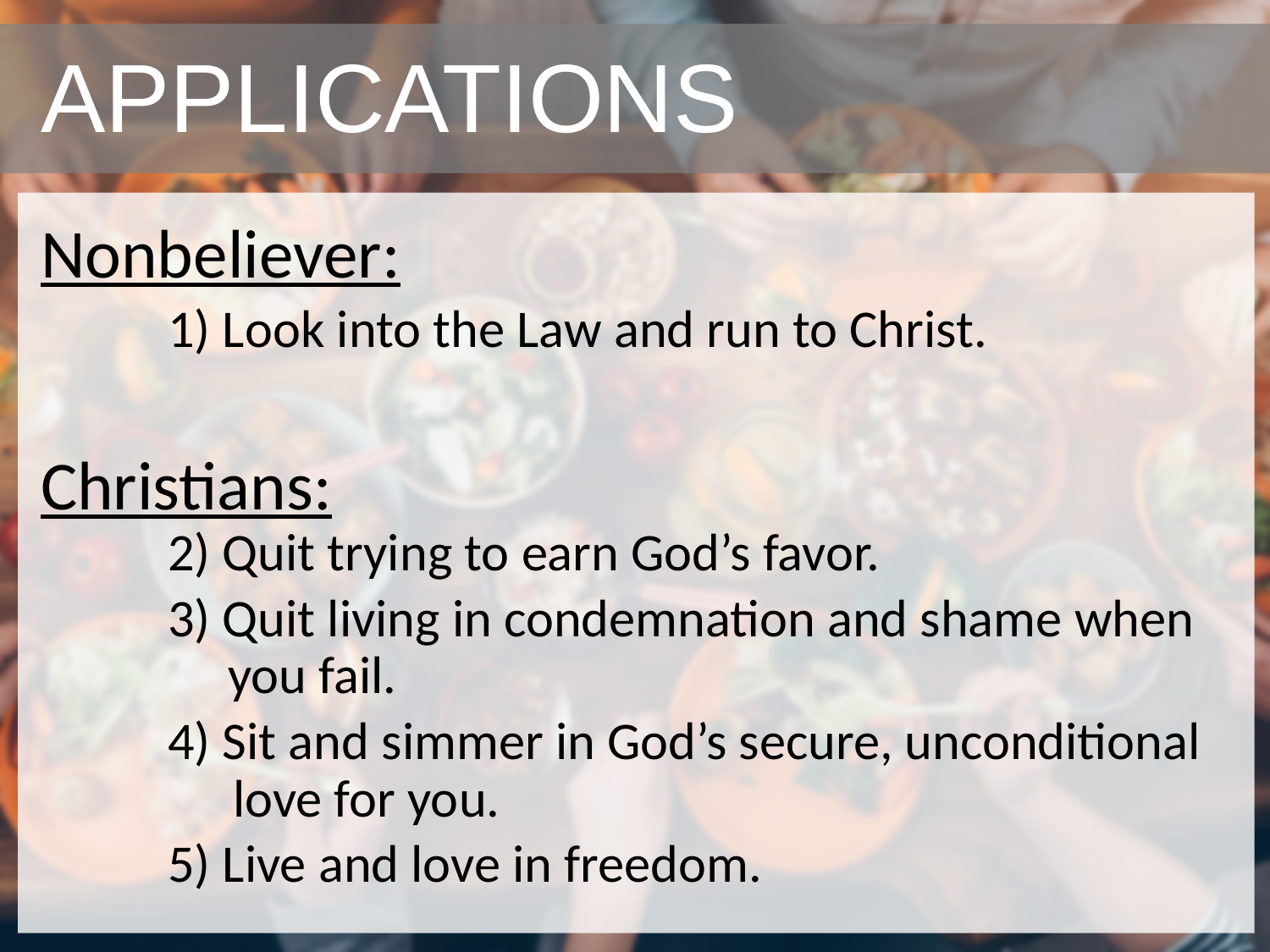

# APPLICATIONS
Nonbeliever:
	1) Look into the Law and run to Christ.

Christians:
	2) Quit trying to earn God’s favor.
	3) Quit living in condemnation and shame when 	     you fail.
	4) Sit and simmer in God’s secure, unconditional
                love for you.
	5) Live and love in freedom.